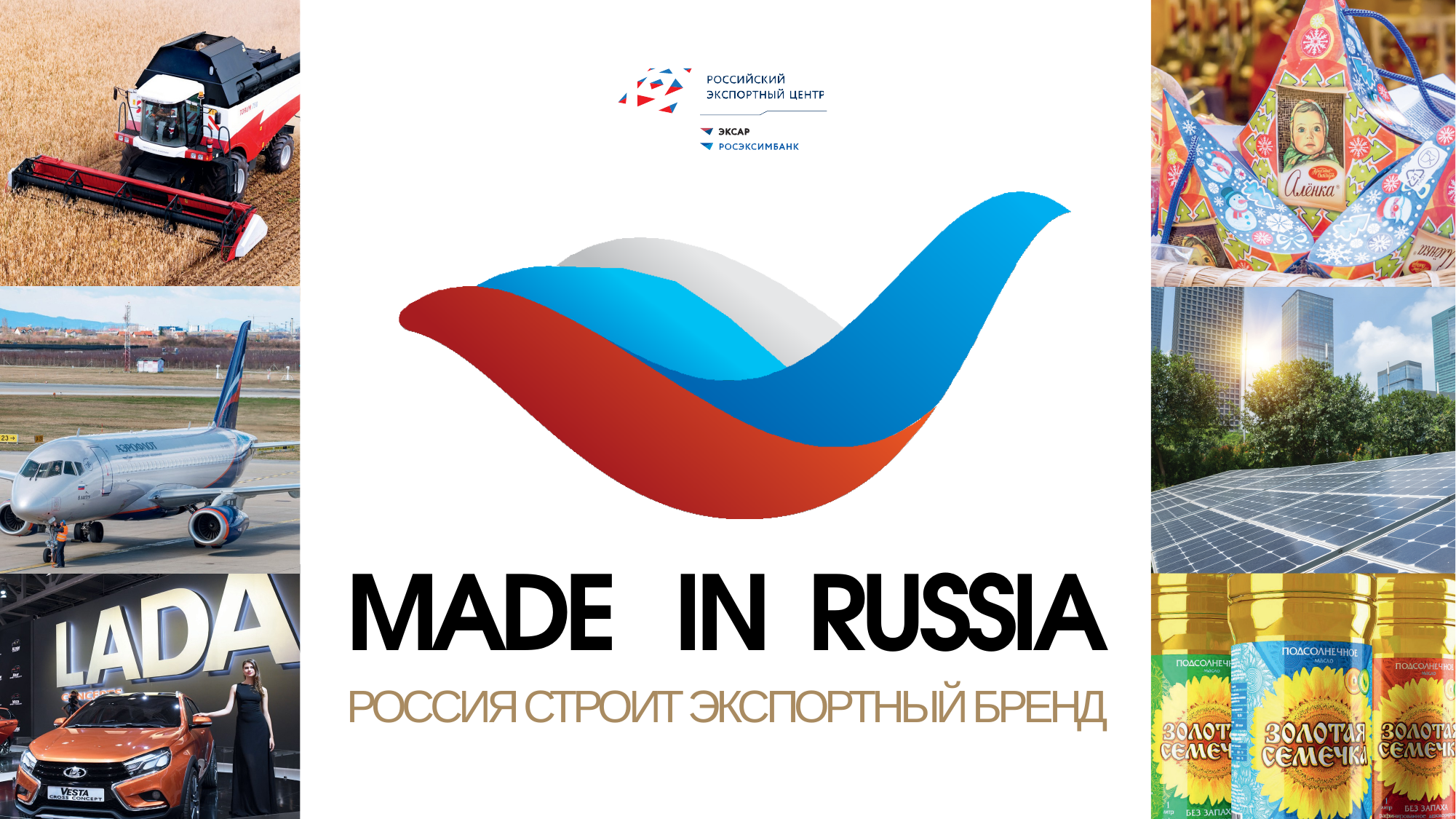

MADE   IN  RUSSIA
РОССИЯ СТРОИТ ЭКСПОРТНЫЙ БРЕНД